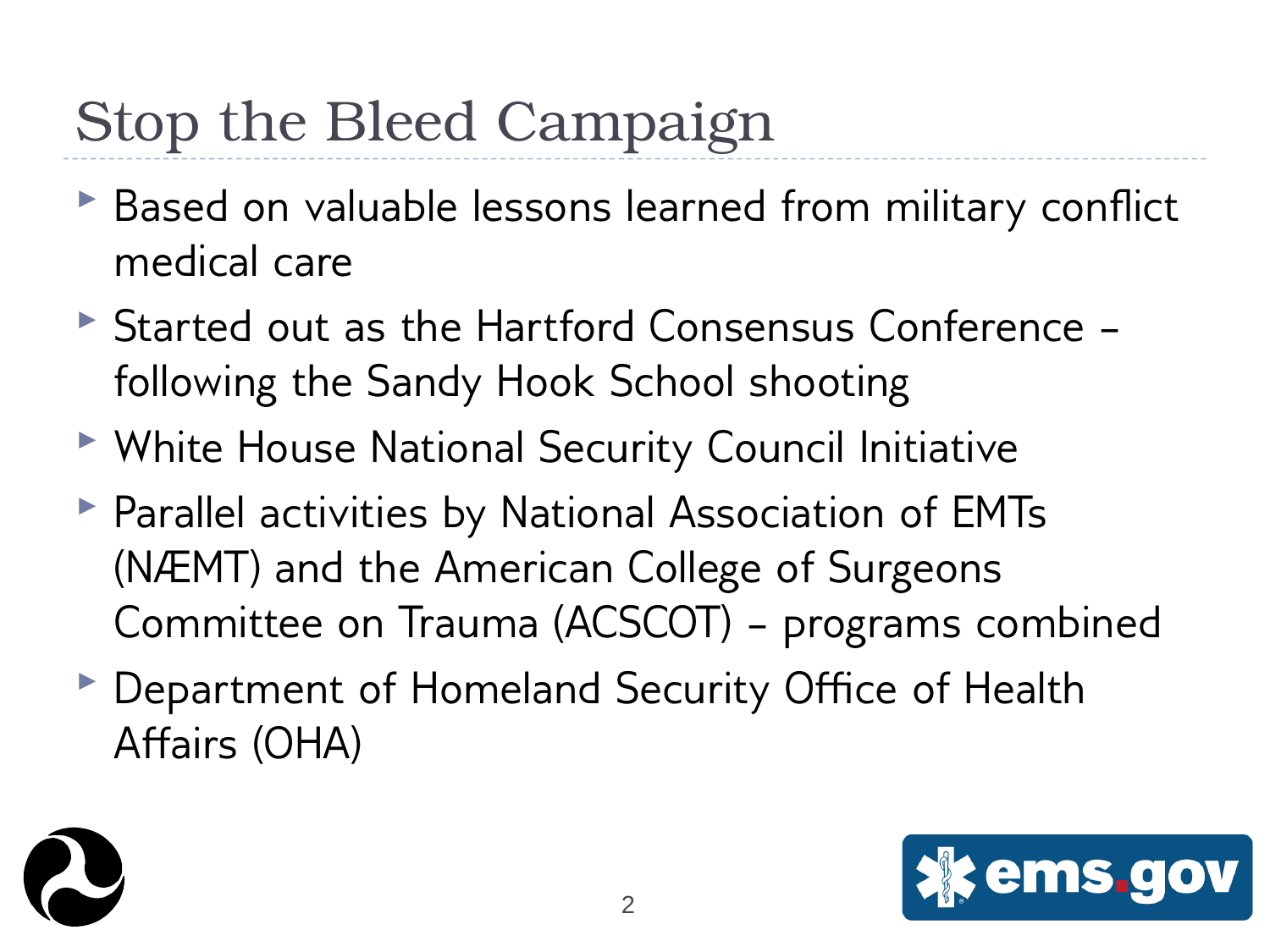

# Stop the Bleed Campaign
Based on valuable lessons learned from military conflict medical care
Started out as the Hartford Consensus Conference – following the Sandy Hook School shooting
White House National Security Council Initiative
Parallel activities by National Association of EMTs (NAEMT) and the American College of Surgeons Committee on Trauma (ACSCOT) – programs combined
Department of Homeland Security Office of Health Affairs (OHA)
2